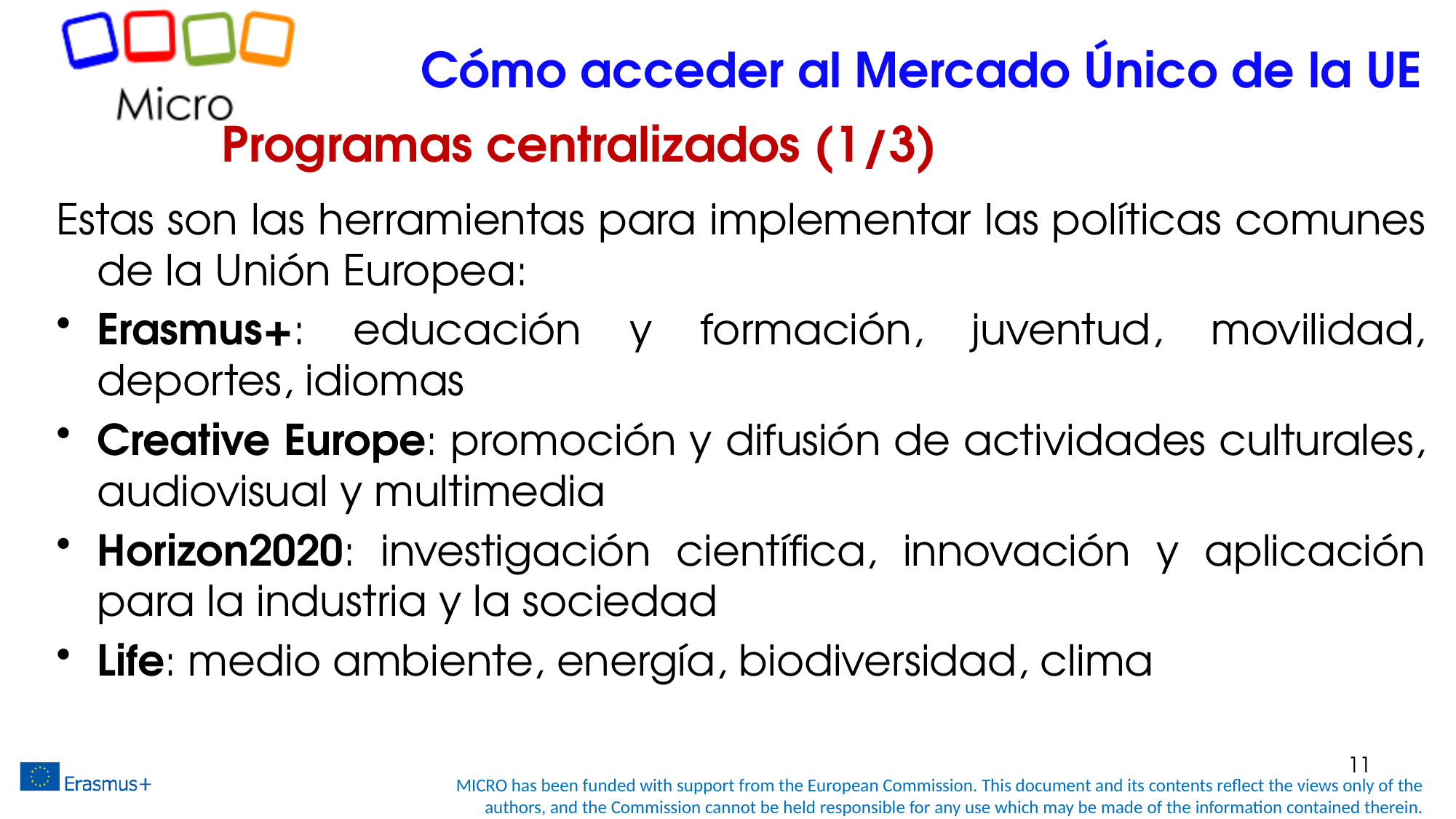

# Cómo acceder al Mercado Único de la UE
Programas centralizados (1/3)
Estas son las herramientas para implementar las políticas comunes de la Unión Europea:
Erasmus+: educación y formación, juventud, movilidad, deportes, idiomas
Creative Europe: promoción y difusión de actividades culturales, audiovisual y multimedia
Horizon2020: investigación científica, innovación y aplicación para la industria y la sociedad
Life: medio ambiente, energía, biodiversidad, clima

11